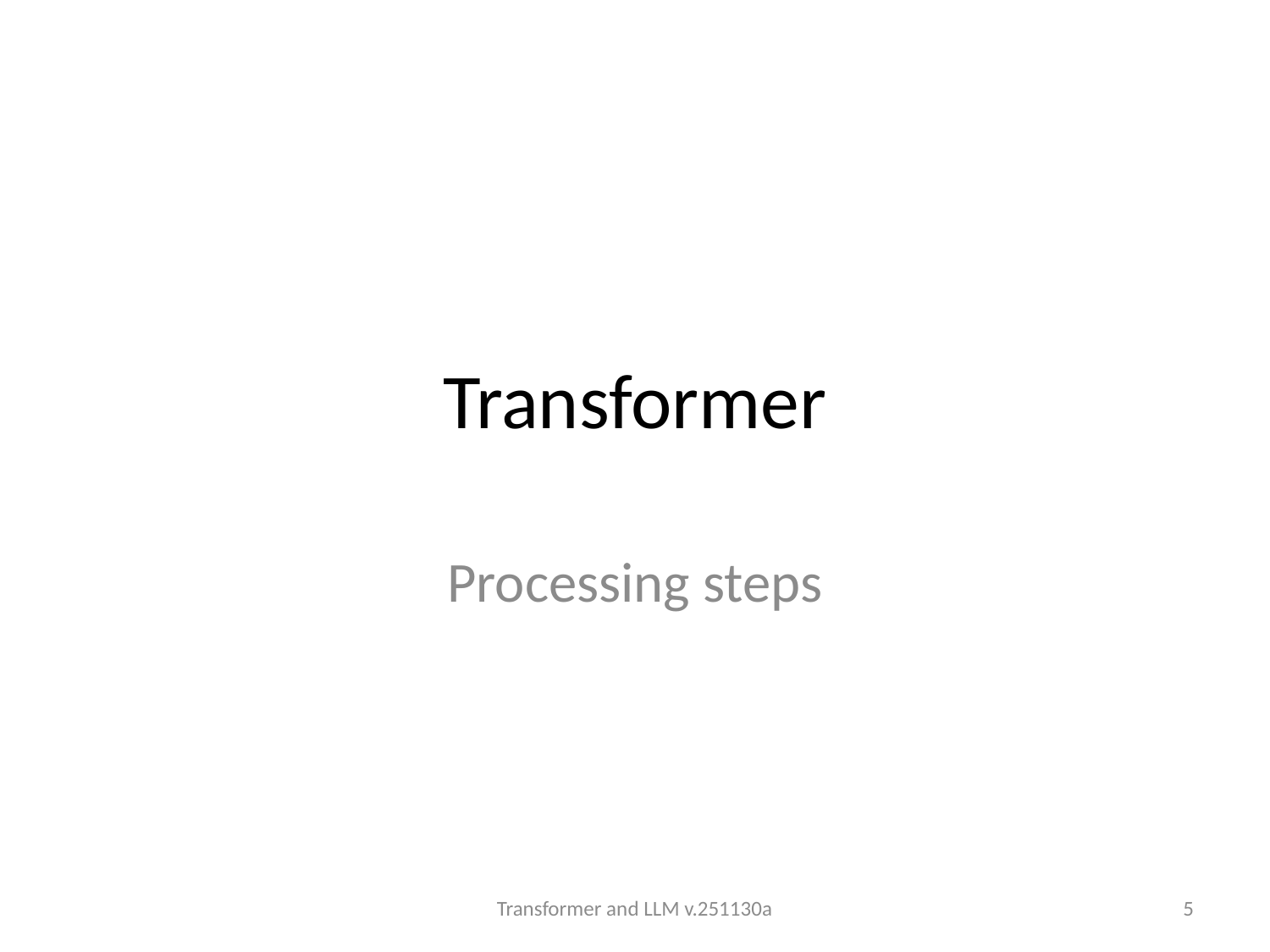

# Transformer
Processing steps
Transformer and LLM v.251130a
5